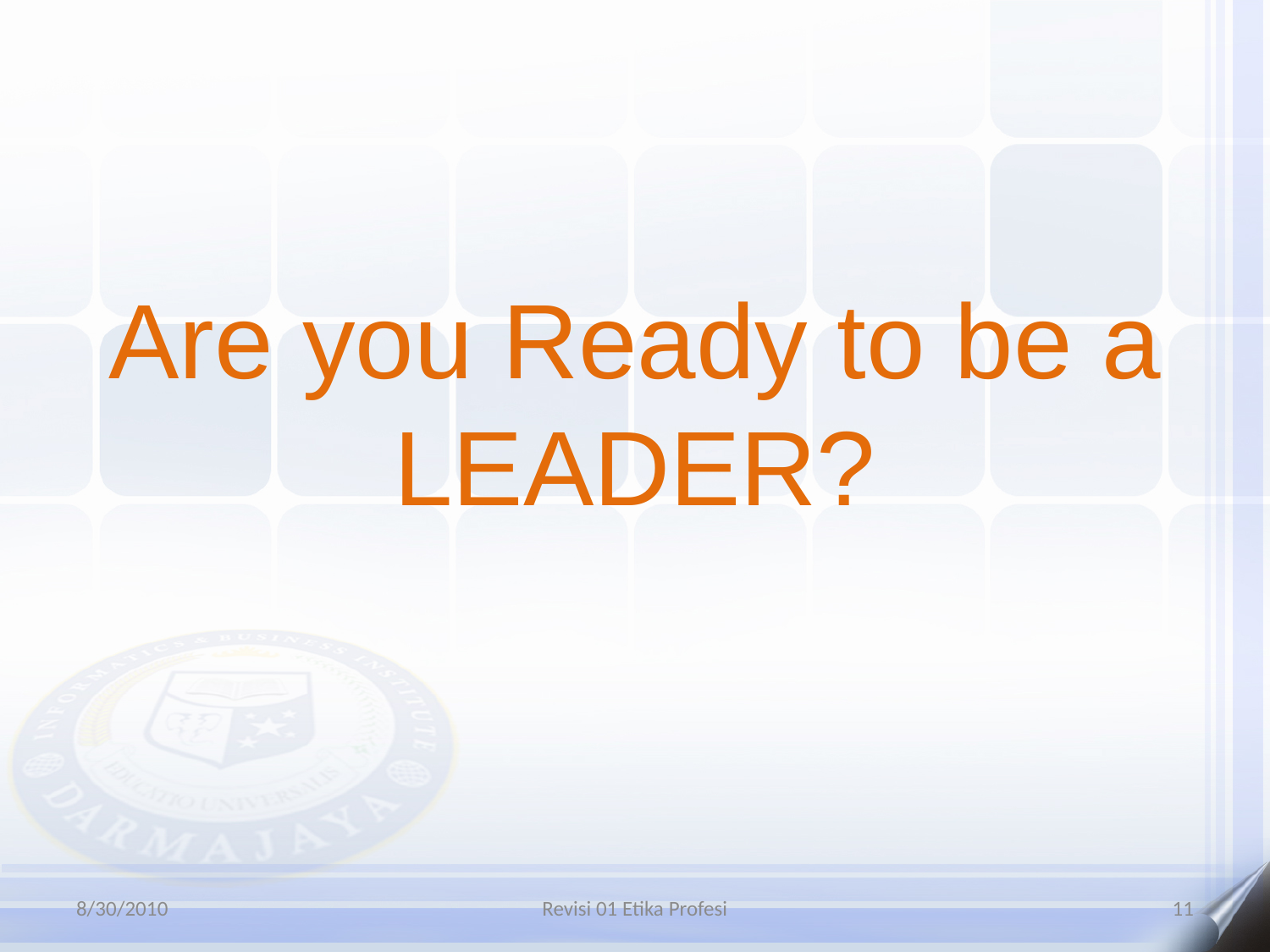

#
Are you Ready to be a LEADER?
8/30/2010
Revisi 01 Etika Profesi
11